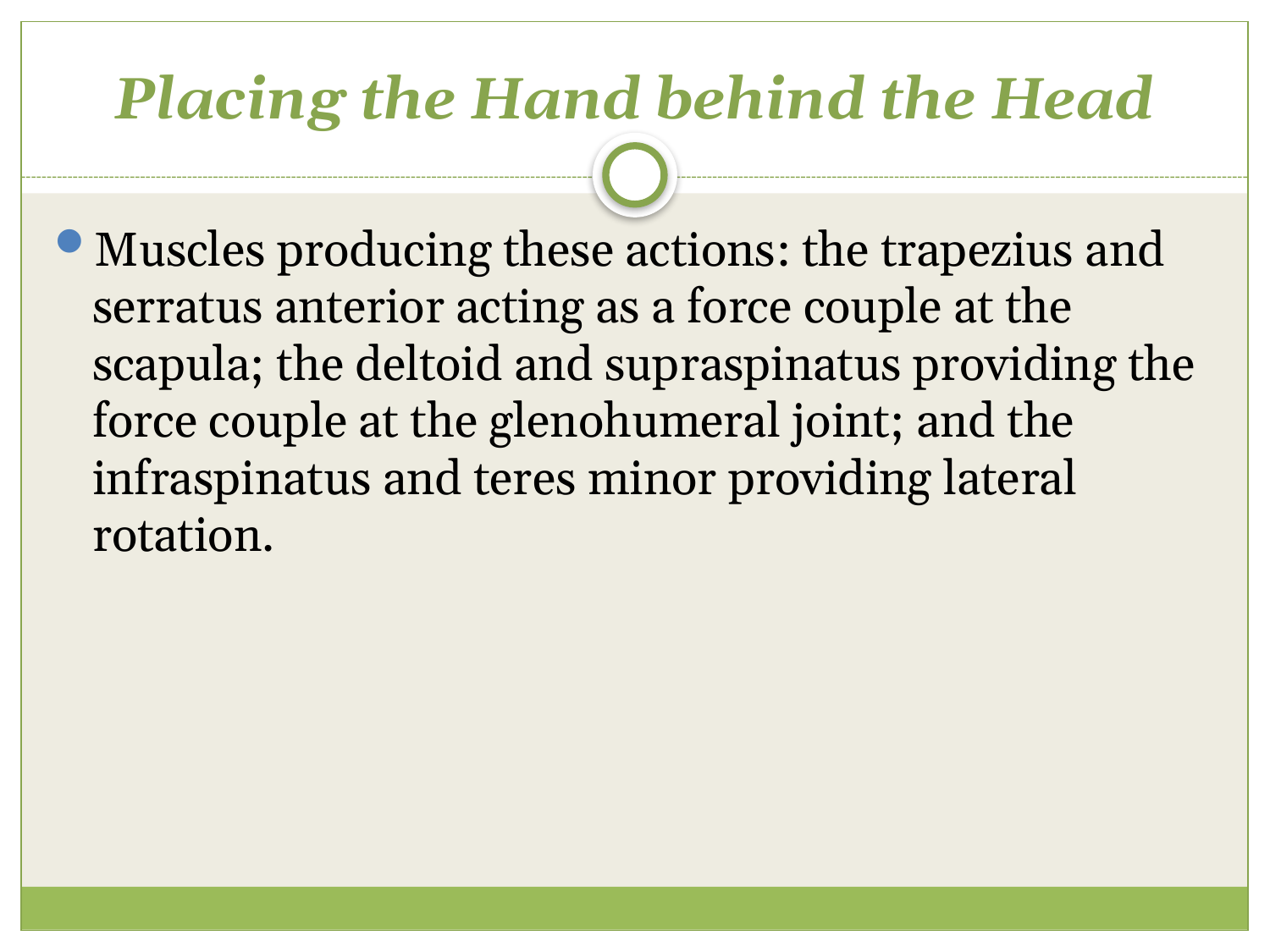

# Placing the Hand behind the Head
Muscles producing these actions: the trapezius and serratus anterior acting as a force couple at the scapula; the deltoid and supraspinatus providing the force couple at the glenohumeral joint; and the infraspinatus and teres minor providing lateral rotation.